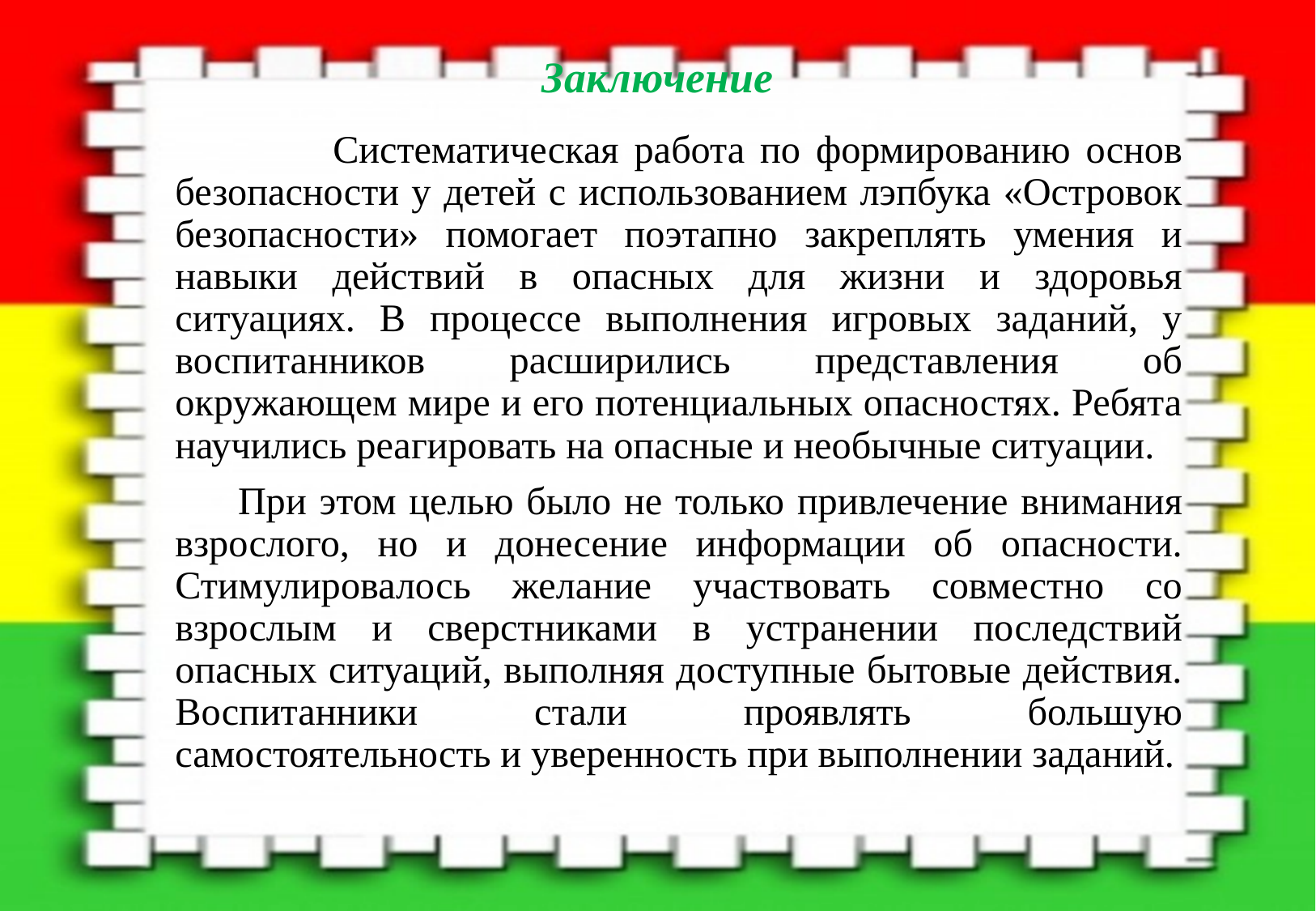

# Заключение
            Систематическая работа по формированию основ безопасности у детей с использованием лэпбука «Островок безопасности» помогает поэтапно закреплять умения и навыки действий в опасных для жизни и здоровья ситуациях. В процессе выполнения игровых заданий, у воспитанников расширились представления об окружающем мире и его потенциальных опасностях. Ребята научились реагировать на опасные и необычные ситуации.
       При этом целью было не только привлечение внимания взрослого, но и донесение информации об опасности. Стимулировалось желание участвовать совместно со взрослым и сверстниками в устранении последствий опасных ситуаций, выполняя доступные бытовые действия. Воспитанники стали проявлять большую самостоятельность и уверенность при выполнении заданий.